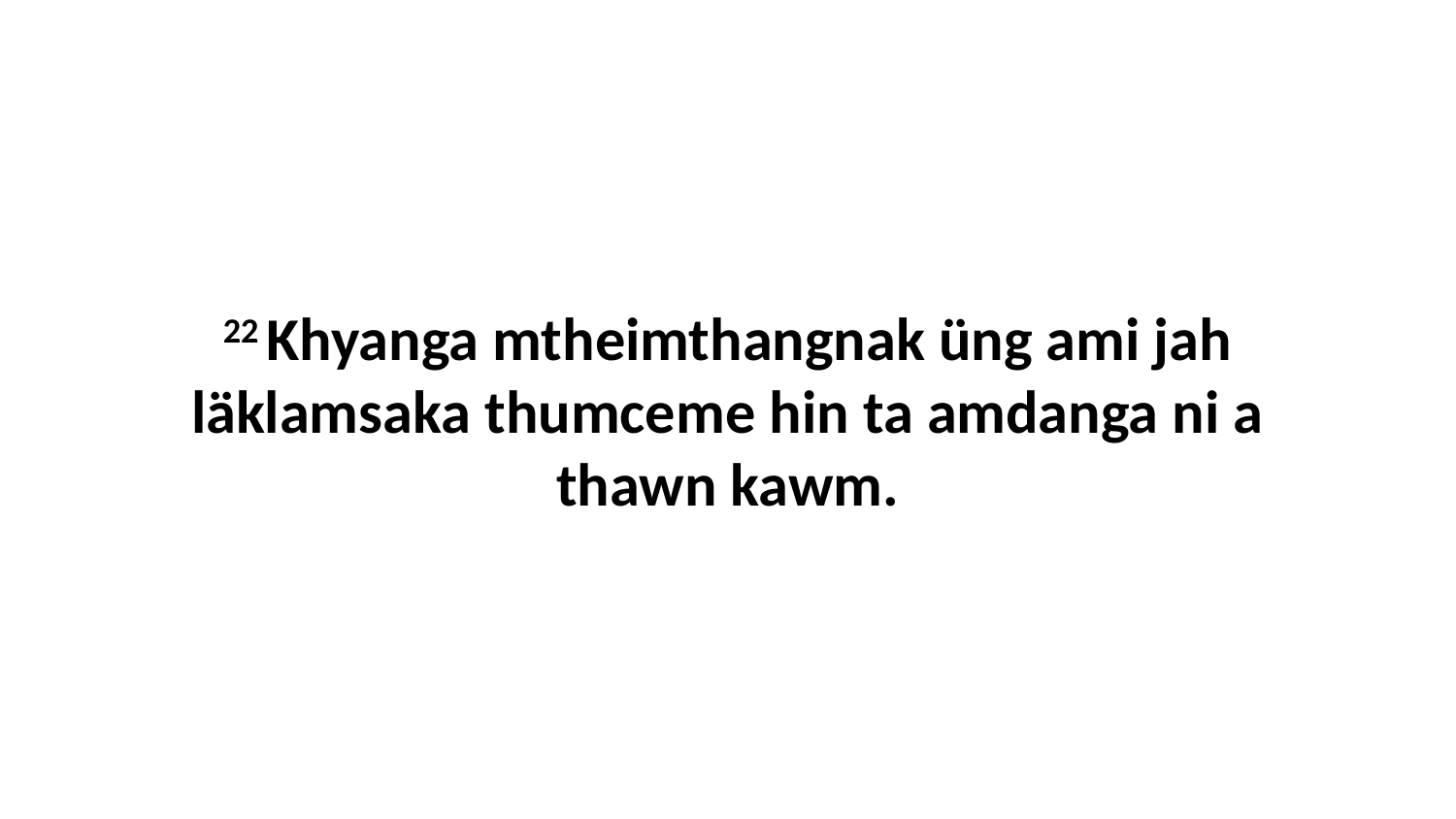

22 Khyanga mtheimthangnak üng ami jah läklamsaka thumceme hin ta amdanga ni a thawn kawm.